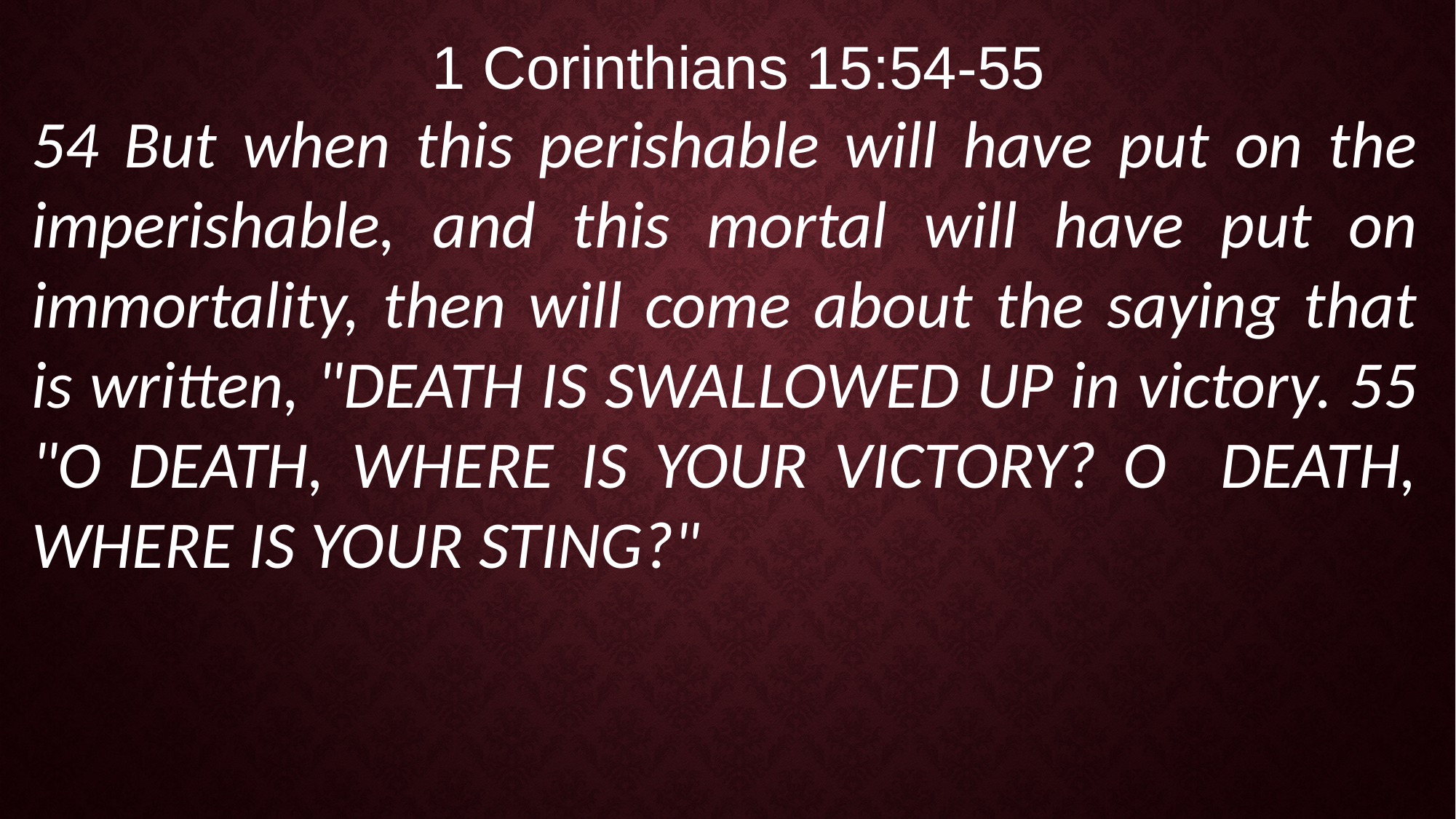

1 Corinthians 15:54-55
54 But when this perishable will have put on the imperishable, and this mortal will have put on immortality, then will come about the saying that is written, "DEATH IS SWALLOWED UP in victory. 55 "O DEATH, WHERE IS YOUR VICTORY? O  DEATH, WHERE IS YOUR STING?"